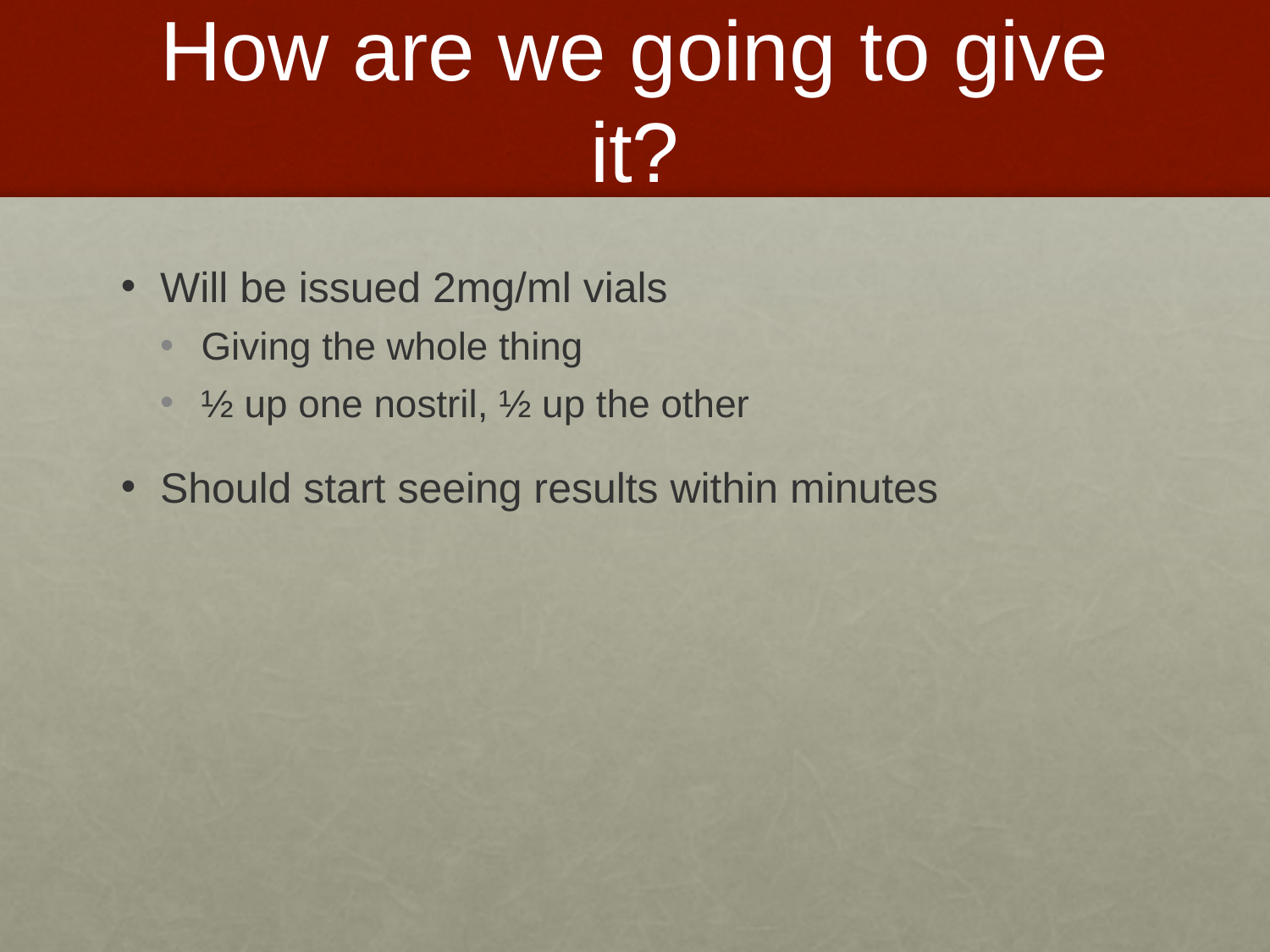

# How are we going to give it?
Will be issued 2mg/ml vials
Giving the whole thing
½ up one nostril, ½ up the other
Should start seeing results within minutes